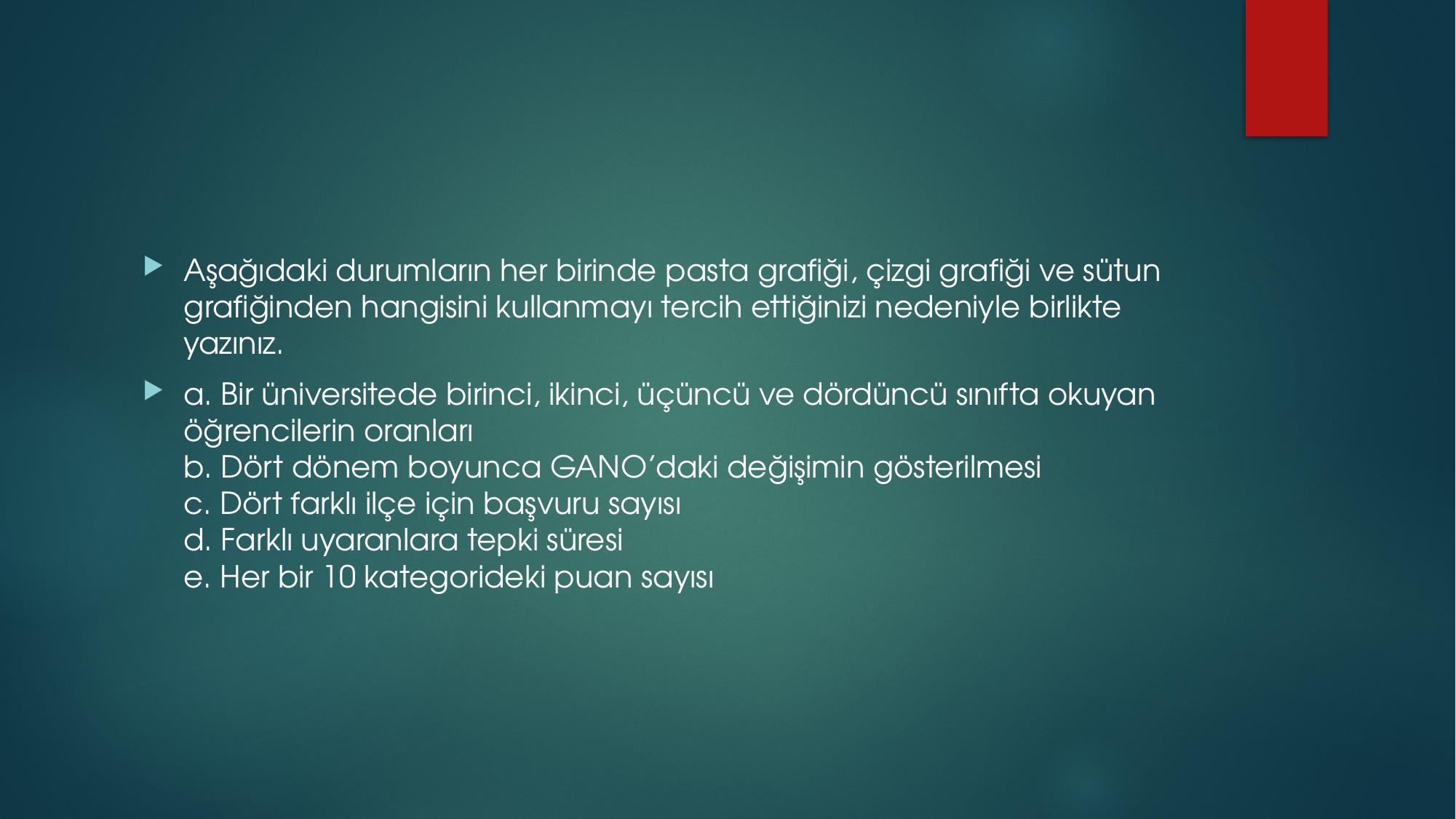

#
Aşağıdaki durumların her birinde pasta grafiği, çizgi grafiği ve sütun grafiğinden hangisini kullanmayı tercih ettiğinizi nedeniyle birlikte yazınız.
a. Bir üniversitede birinci, ikinci, üçüncü ve dördüncü sınıfta okuyan öğrencilerin oranları
b. Dört dönem boyunca GANO’daki değişimin gösterilmesi
c. Dört farklı ilçe için başvuru sayısı
d. Farklı uyaranlara tepki süresi
e. Her bir 10 kategorideki puan sayısı